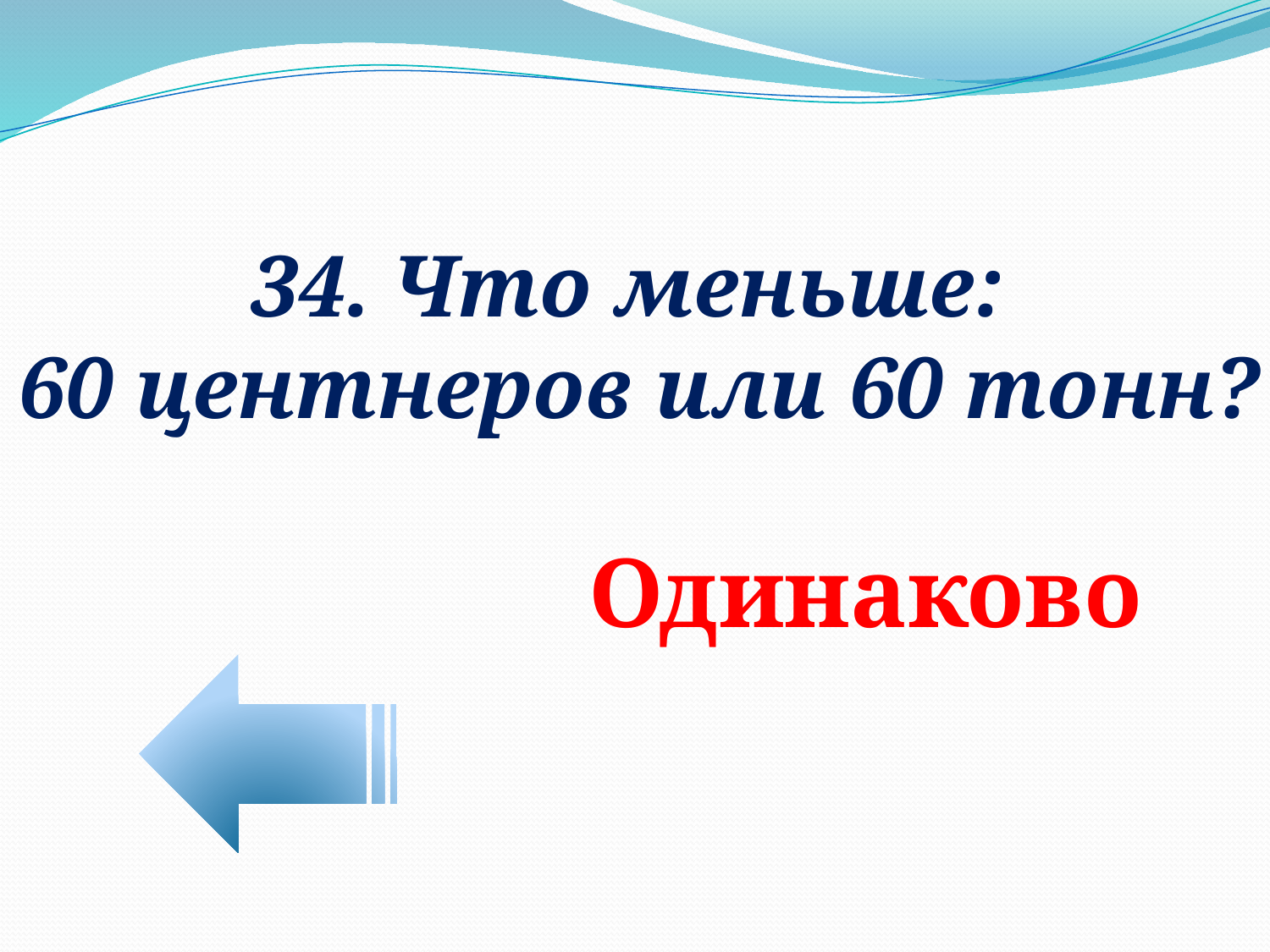

34. Что меньше:
60 центнеров или 60 тонн?
Одинаково